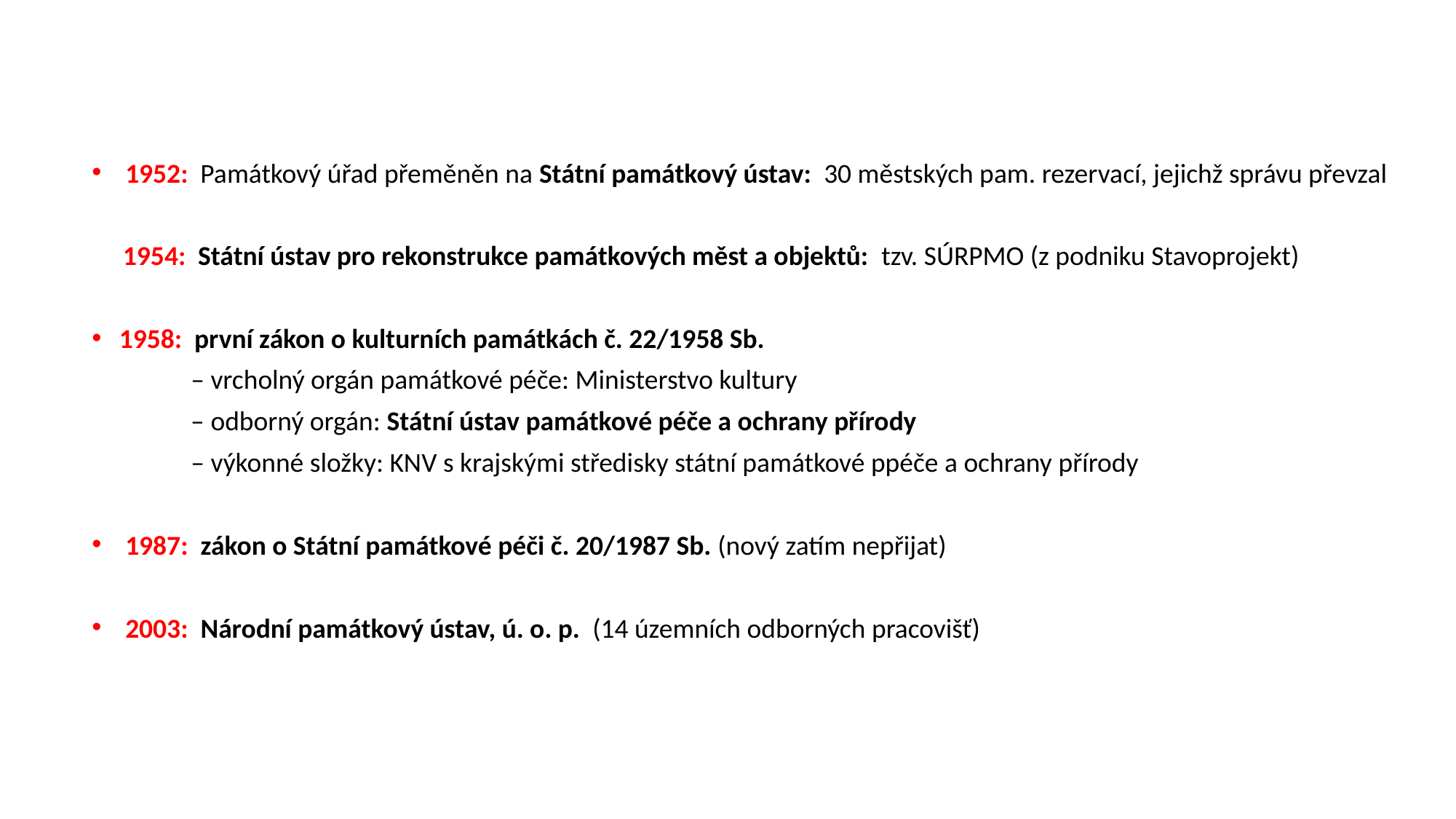

1952:  Památkový úřad přeměněn na Státní památkový ústav:  30 městských pam. rezervací, jejichž správu převzal

     1954:  Státní ústav pro rekonstrukce památkových měst a objektů:  tzv. SÚRPMO (z podniku Stavoprojekt)

1958:  první zákon o kulturních památkách č. 22/1958 Sb.
                – vrcholný orgán památkové péče: Ministerstvo kultury
                – odborný orgán: Státní ústav památkové péče a ochrany přírody
                – výkonné složky: KNV s krajskými středisky státní památkové ppéče a ochrany přírody

 1987:  zákon o Státní památkové péči č. 20/1987 Sb. (nový zatím nepřijat)

 2003:  Národní památkový ústav, ú. o. p.  (14 územních odborných pracovišť)